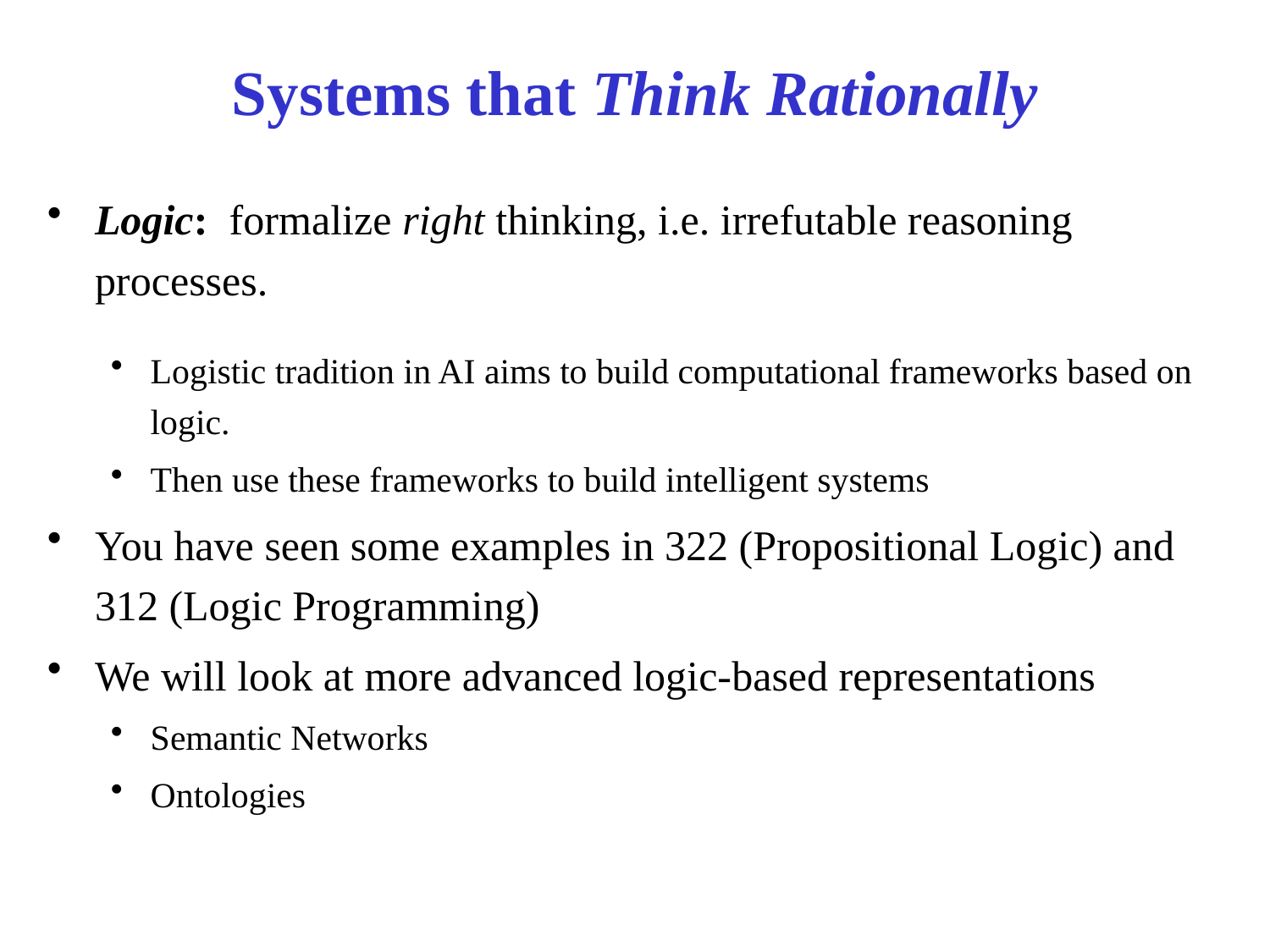

# Systems that Think Rationally
Logic:  formalize right thinking, i.e. irrefutable reasoning processes.

Logistic tradition in AI aims to build computational frameworks based on logic.
Then use these frameworks to build intelligent systems
You have seen some examples in 322 (Propositional Logic) and 312 (Logic Programming)
We will look at more advanced logic-based representations
Semantic Networks
Ontologies